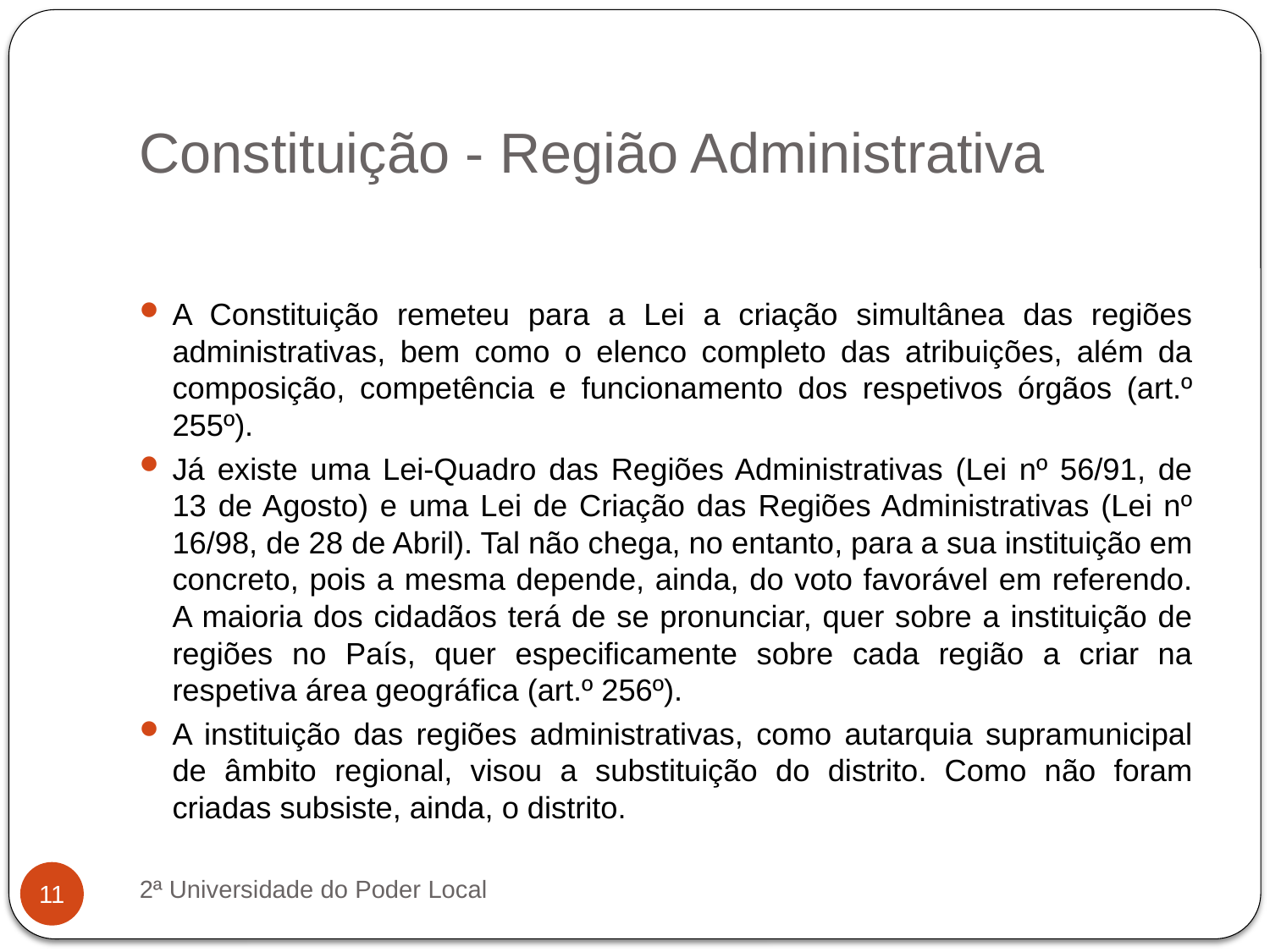

# Constituição - Região Administrativa

A Constituição remeteu para a Lei a criação simultânea das regiões administrativas, bem como o elenco completo das atribuições, além da composição, competência e funcionamento dos respetivos órgãos (art.º 255º).
Já existe uma Lei-Quadro das Regiões Administrativas (Lei nº 56/91, de 13 de Agosto) e uma Lei de Criação das Regiões Administrativas (Lei nº 16/98, de 28 de Abril). Tal não chega, no entanto, para a sua instituição em concreto, pois a mesma depende, ainda, do voto favorável em referendo. A maioria dos cidadãos terá de se pronunciar, quer sobre a instituição de regiões no País, quer especificamente sobre cada região a criar na respetiva área geográfica (art.º 256º).
A instituição das regiões administrativas, como autarquia supramunicipal de âmbito regional, visou a substituição do distrito. Como não foram criadas subsiste, ainda, o distrito.

2ª Universidade do Poder Local
11